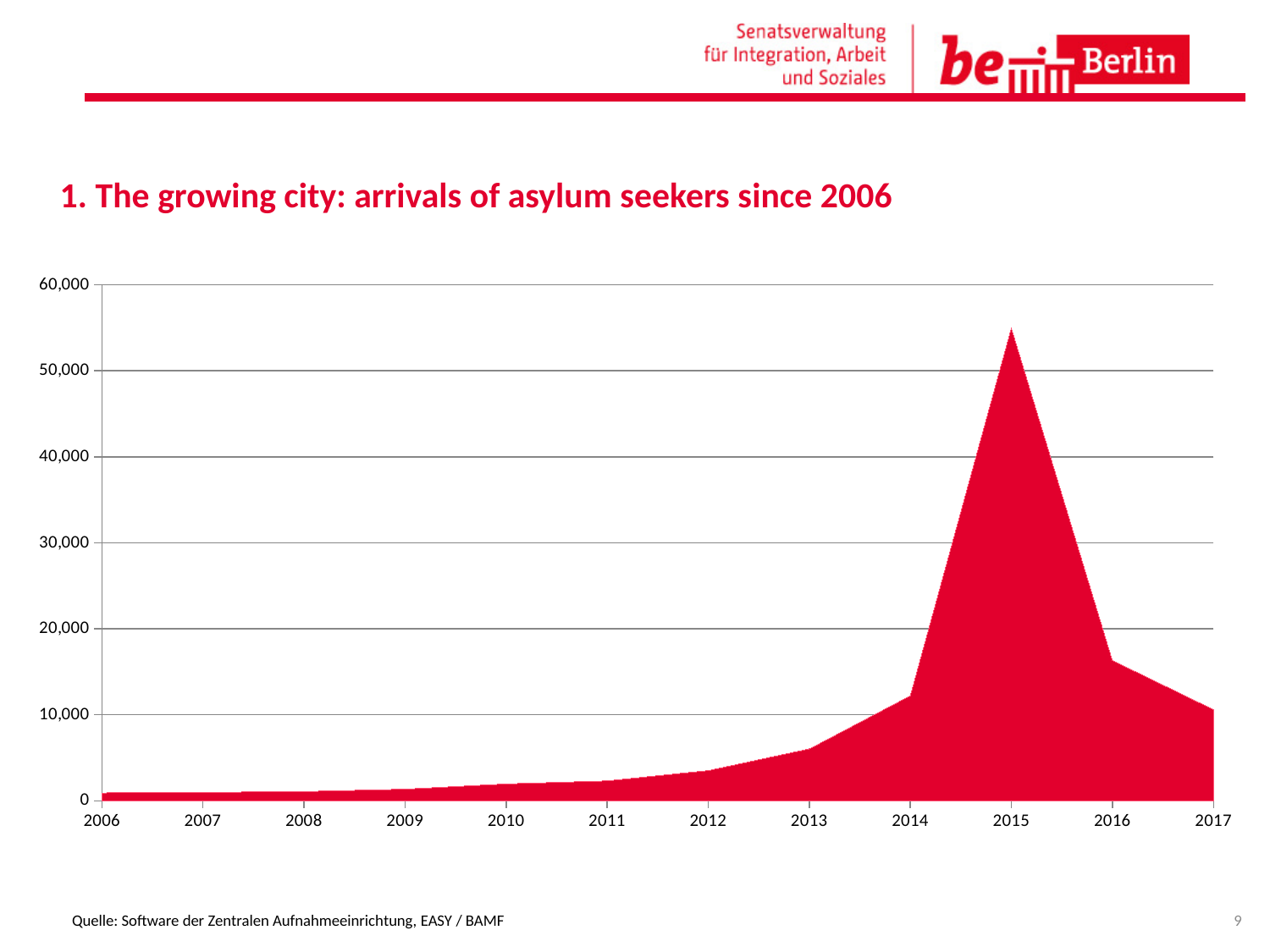

# 1. The growing city: arrivals of asylum seekers since 2006

### Chart

| Category | Ankommende Asylsuchende in Berlin |
|---|---|
| 2006 | 913.0 |
| 2007 | 979.0 |
| 2008 | 1076.0 |
| 2009 | 1350.0 |
| 2010 | 1963.0 |
| 2011 | 2316.0 |
| 2012 | 3518.0 |
| 2013 | 6039.0 |
| 2014 | 12227.0 |
| 2015 | 55001.0 |
| 2016 | 16336.0 |
| 2017 | 10617.0 |
Quelle: Software der Zentralen Aufnahmeeinrichtung, EASY / BAMF

9